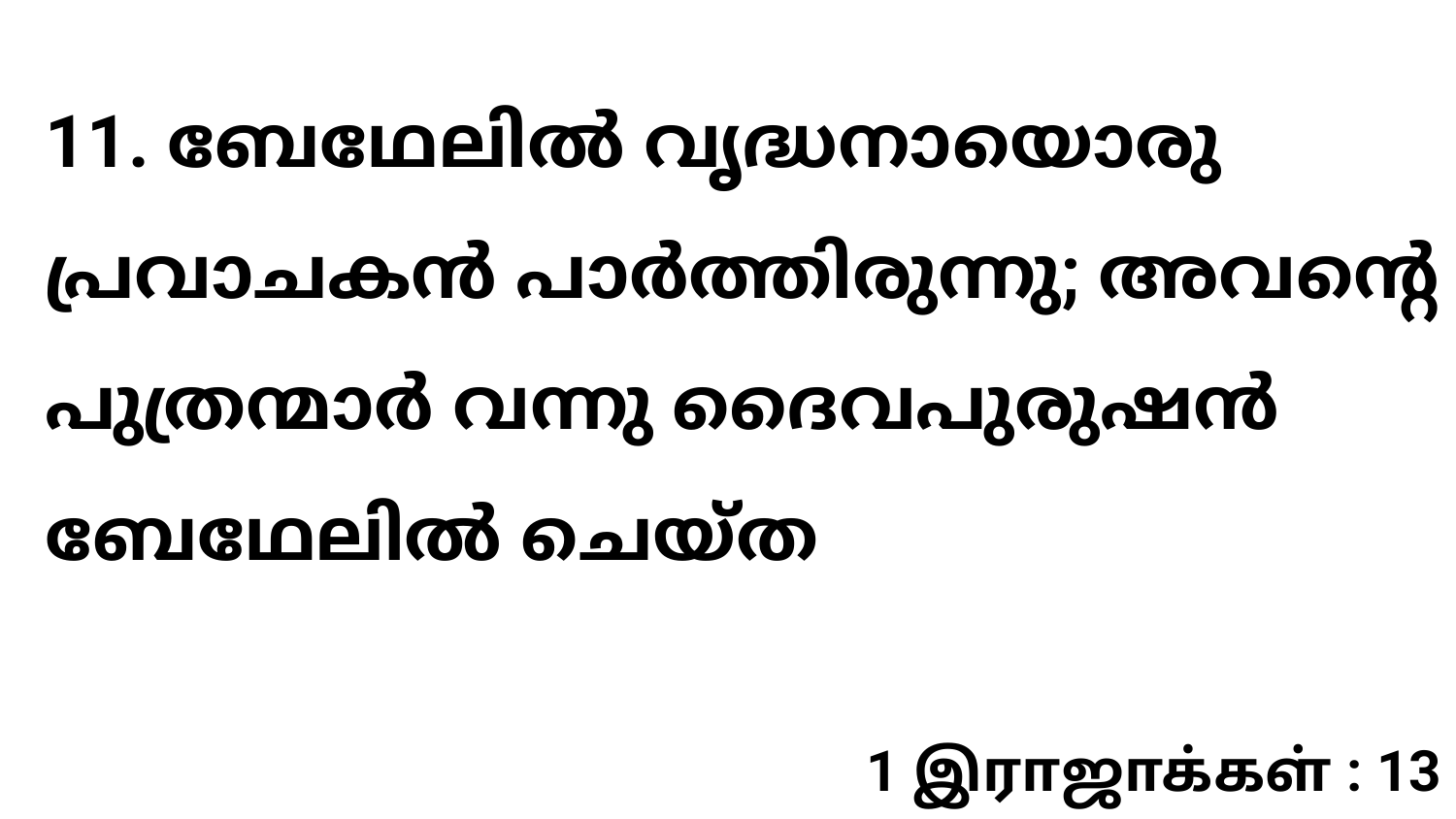

11. ബേഥേലിൽ വൃദ്ധനായൊരു പ്രവാചകൻ പാർത്തിരുന്നു; അവന്റെ പുത്രന്മാർ വന്നു ദൈവപുരുഷൻ ബേഥേലിൽ ചെയ്ത
1 இராஜாக்கள் : 13